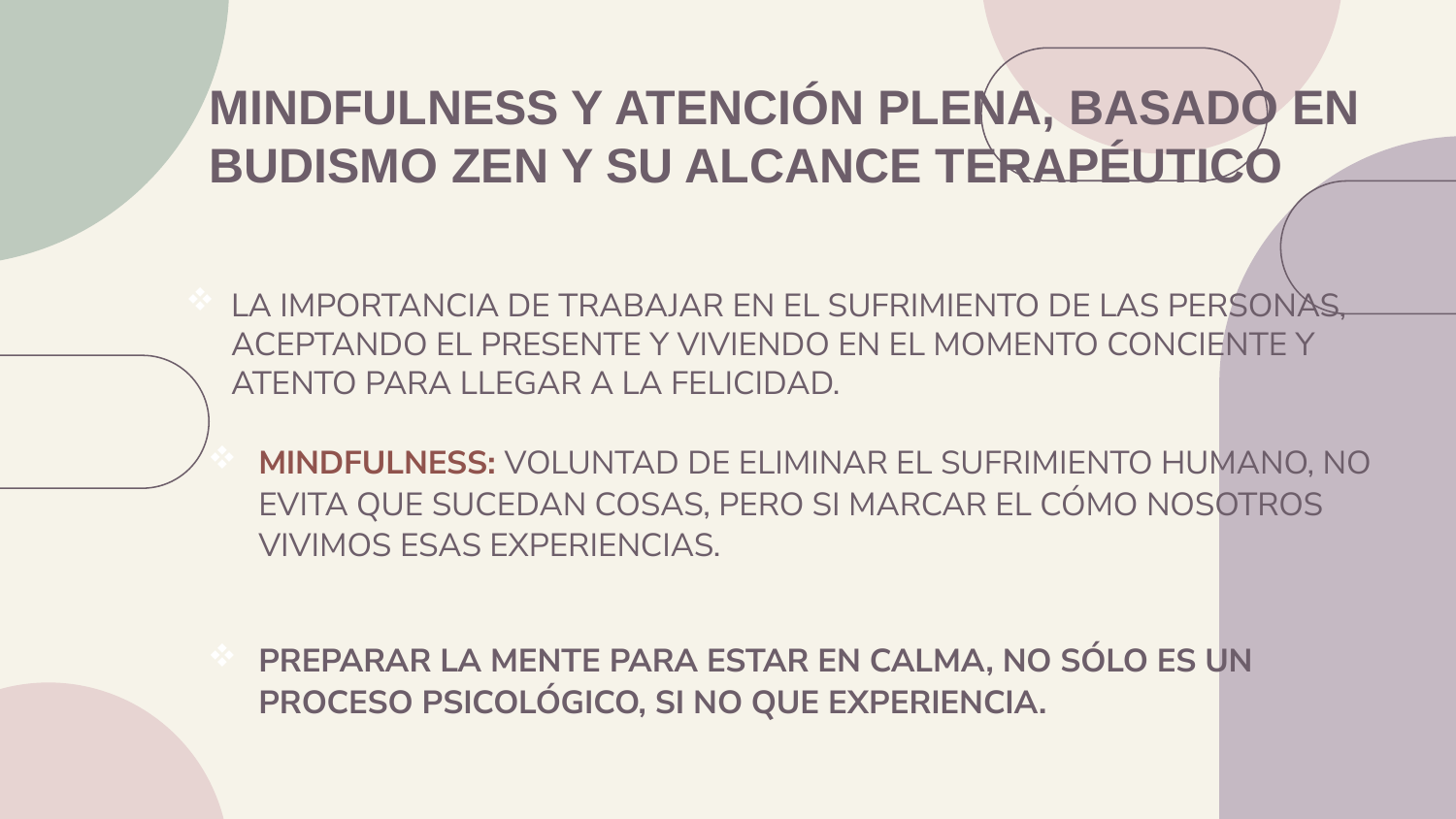

# MINDFULNESS Y ATENCIÓN PLENA, BASADO EN BUDISMO ZEN Y SU ALCANCE TERAPÉUTICO

LA IMPORTANCIA DE TRABAJAR EN EL SUFRIMIENTO DE LAS PERSONAS, ACEPTANDO EL PRESENTE Y VIVIENDO EN EL MOMENTO CONCIENTE Y ATENTO PARA LLEGAR A LA FELICIDAD.

MINDFULNESS: VOLUNTAD DE ELIMINAR EL SUFRIMIENTO HUMANO, NO  EVITA QUE SUCEDAN COSAS, PERO SI MARCAR EL CÓMO NOSOTROS VIVIMOS ESAS EXPERIENCIAS.

PREPARAR LA MENTE PARA ESTAR EN CALMA, NO SÓLO ES UN PROCESO PSICOLÓGICO, SI NO QUE EXPERIENCIA.